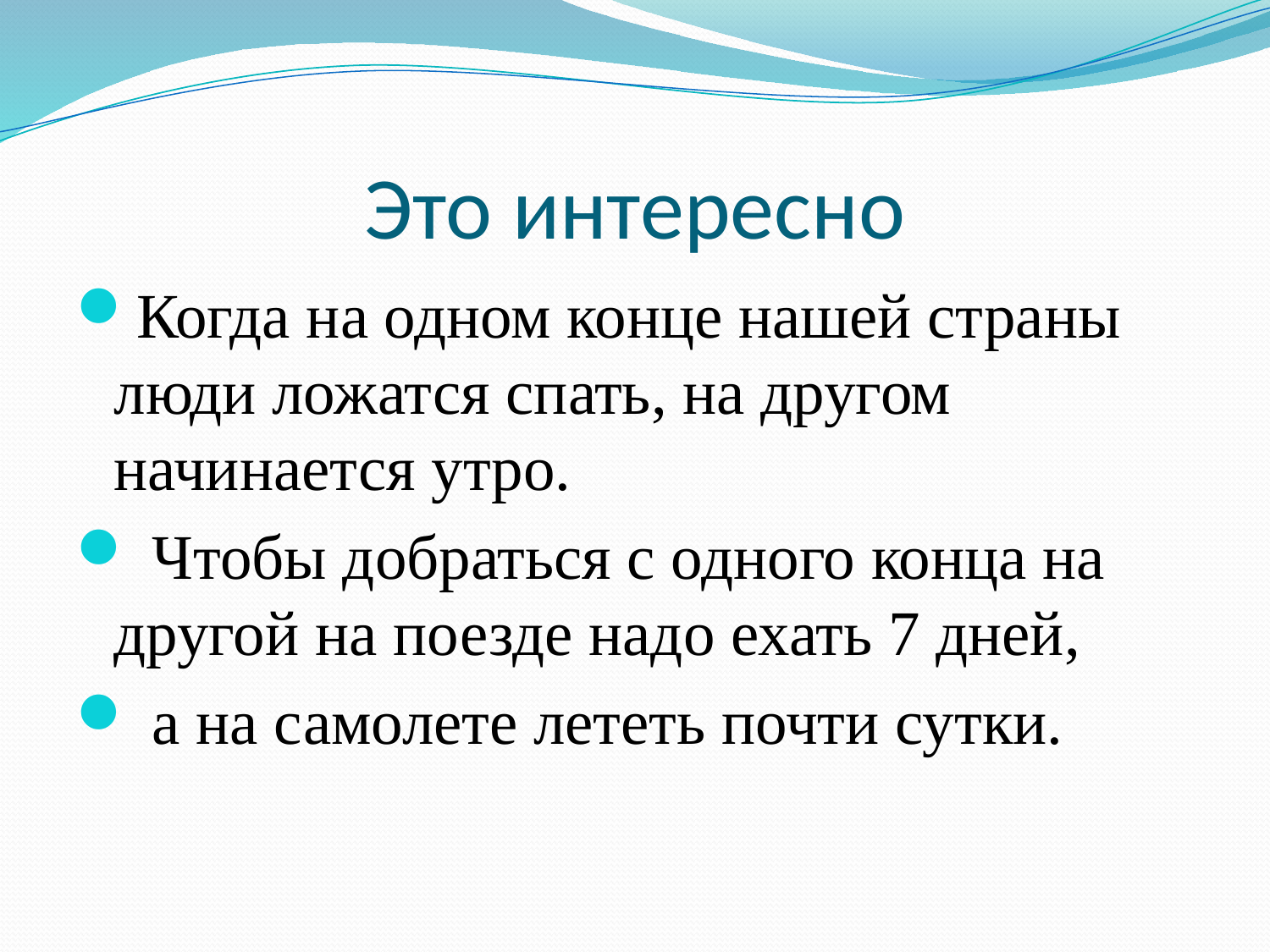

# Это интересно
Когда на одном конце нашей страны люди ложатся спать, на другом начинается утро.
 Чтобы добраться с одного конца на другой на поезде надо ехать 7 дней,
 а на самолете лететь почти сутки.